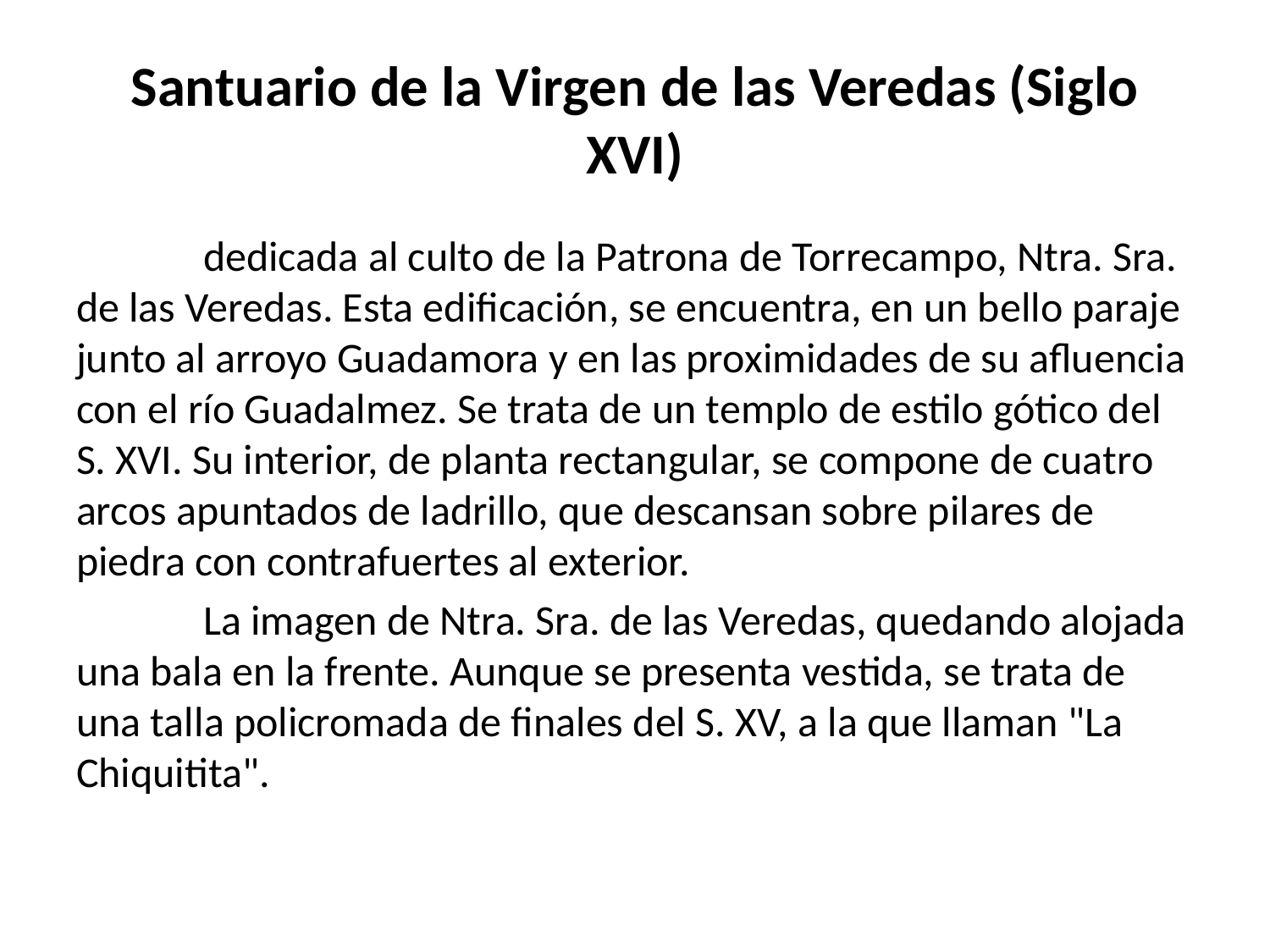

# Santuario de la Virgen de las Veredas (Siglo XVI)
	dedicada al culto de la Patrona de Torrecampo, Ntra. Sra. de las Veredas. Esta edificación, se encuentra, en un bello paraje junto al arroyo Guadamora y en las proximidades de su afluencia con el río Guadalmez. Se trata de un templo de estilo gótico del S. XVI. Su interior, de planta rectangular, se compone de cuatro arcos apuntados de ladrillo, que descansan sobre pilares de piedra con contrafuertes al exterior.
	La imagen de Ntra. Sra. de las Veredas, quedando alojada una bala en la frente. Aunque se presenta vestida, se trata de una talla policromada de finales del S. XV, a la que llaman "La Chiquitita".